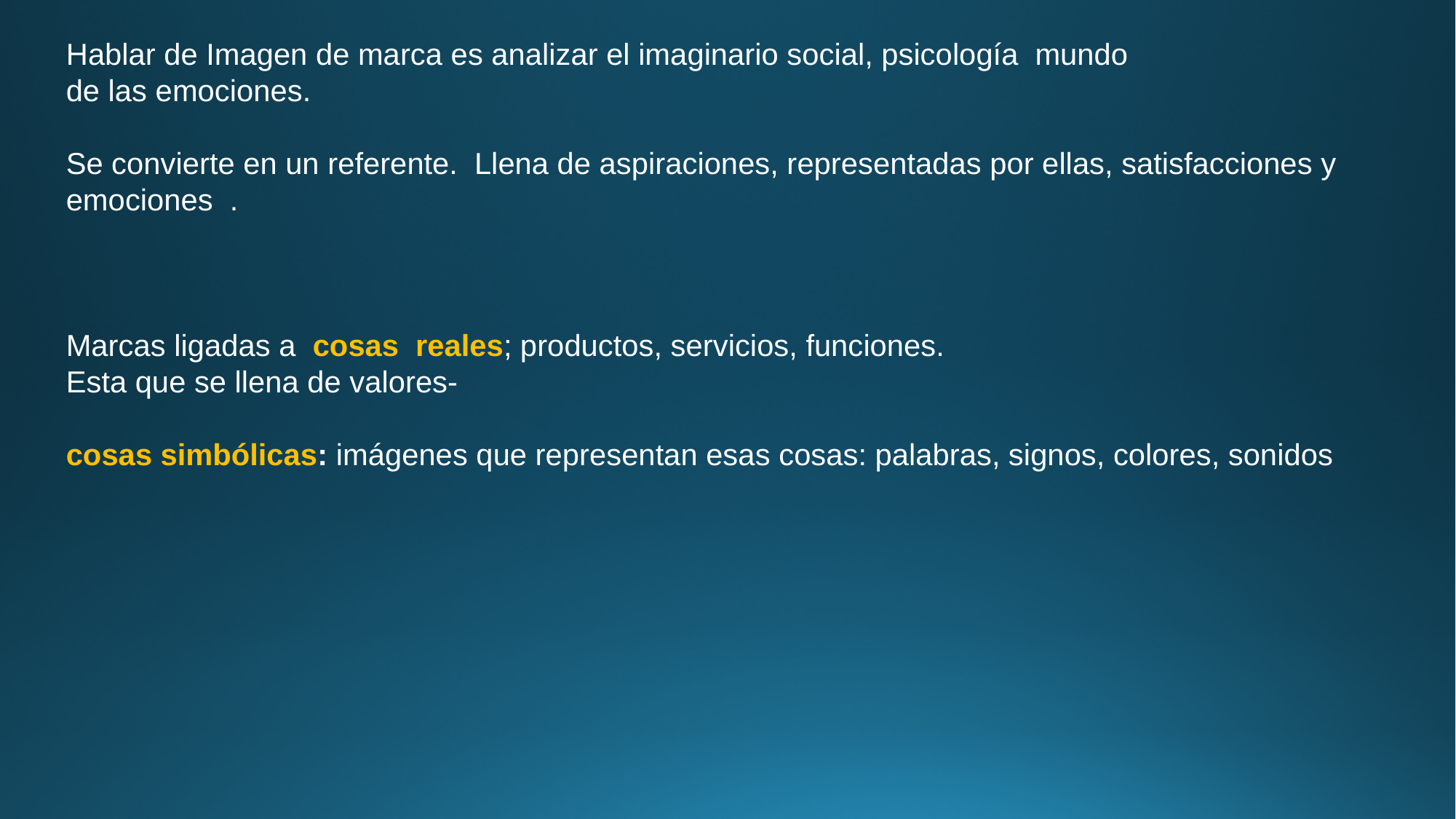

Hablar de Imagen de marca es analizar el imaginario social, psicología  mundo
de las emociones.

Se convierte en un referente.  Llena de aspiraciones, representadas por ellas, satisfacciones y emociones  .

Marcas ligadas a  cosas  reales; productos, servicios, funciones.
Esta que se llena de valores-

cosas simbólicas: imágenes que representan esas cosas: palabras, signos, colores, sonidos